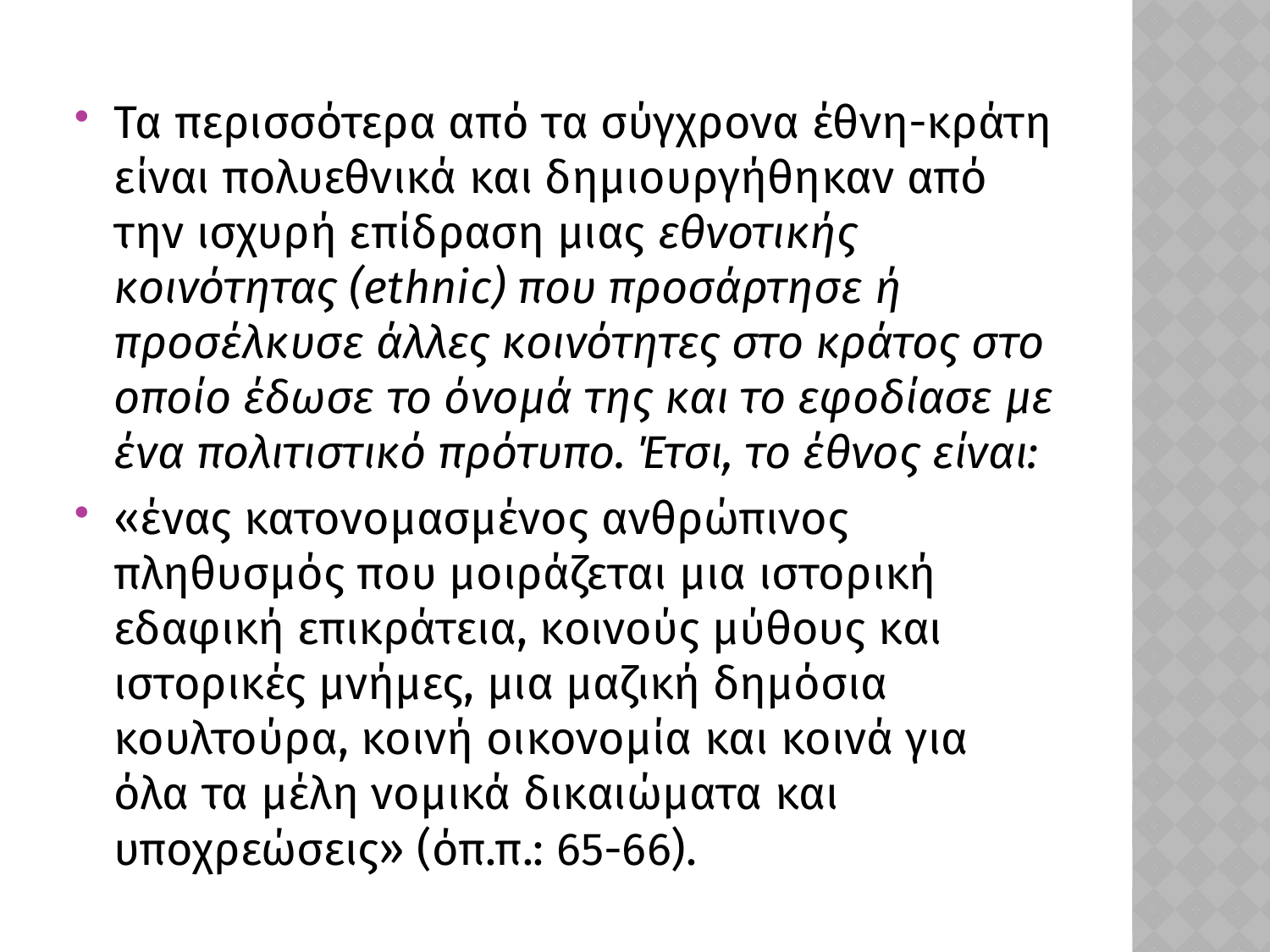

Τα περισσότερα από τα σύγχρονα έθνη-κράτη είναι πολυεθνικά και δημιουργήθηκαν από την ισχυρή επίδραση μιας εθνοτικής κοινότητας (ethnic) που προσάρτησε ή προσέλκυσε άλλες κοινότητες στο κράτος στο οποίo έδωσε το όνομά της και το εφοδίασε με ένα πολιτιστικό πρότυπο. Έτσι, το έθνος είναι:
«ένας κατονομασμένος ανθρώπινος πληθυσμός που μοιράζεται μια ιστορική εδαφική επικράτεια, κοινούς μύθους και ιστορικές μνήμες, μια μαζική δημόσια κουλτούρα, κοινή οικονομία και κοινά για όλα τα μέλη νομικά δικαιώματα και υποχρεώσεις» (όπ.π.: 65-66).